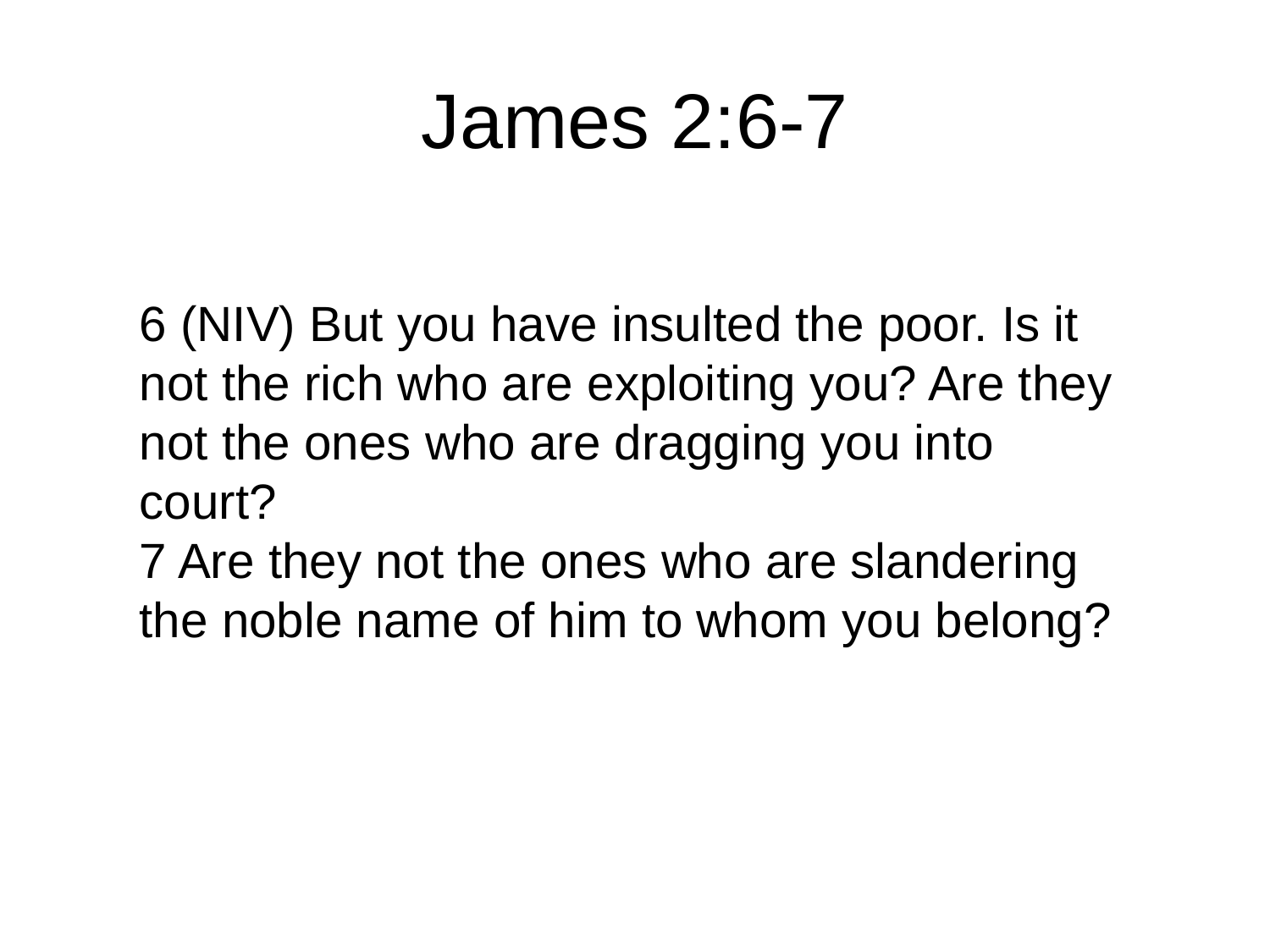

# James 2:6-7
6 (NIV) But you have insulted the poor. Is it not the rich who are exploiting you? Are they not the ones who are dragging you into court?
7 Are they not the ones who are slandering the noble name of him to whom you belong?